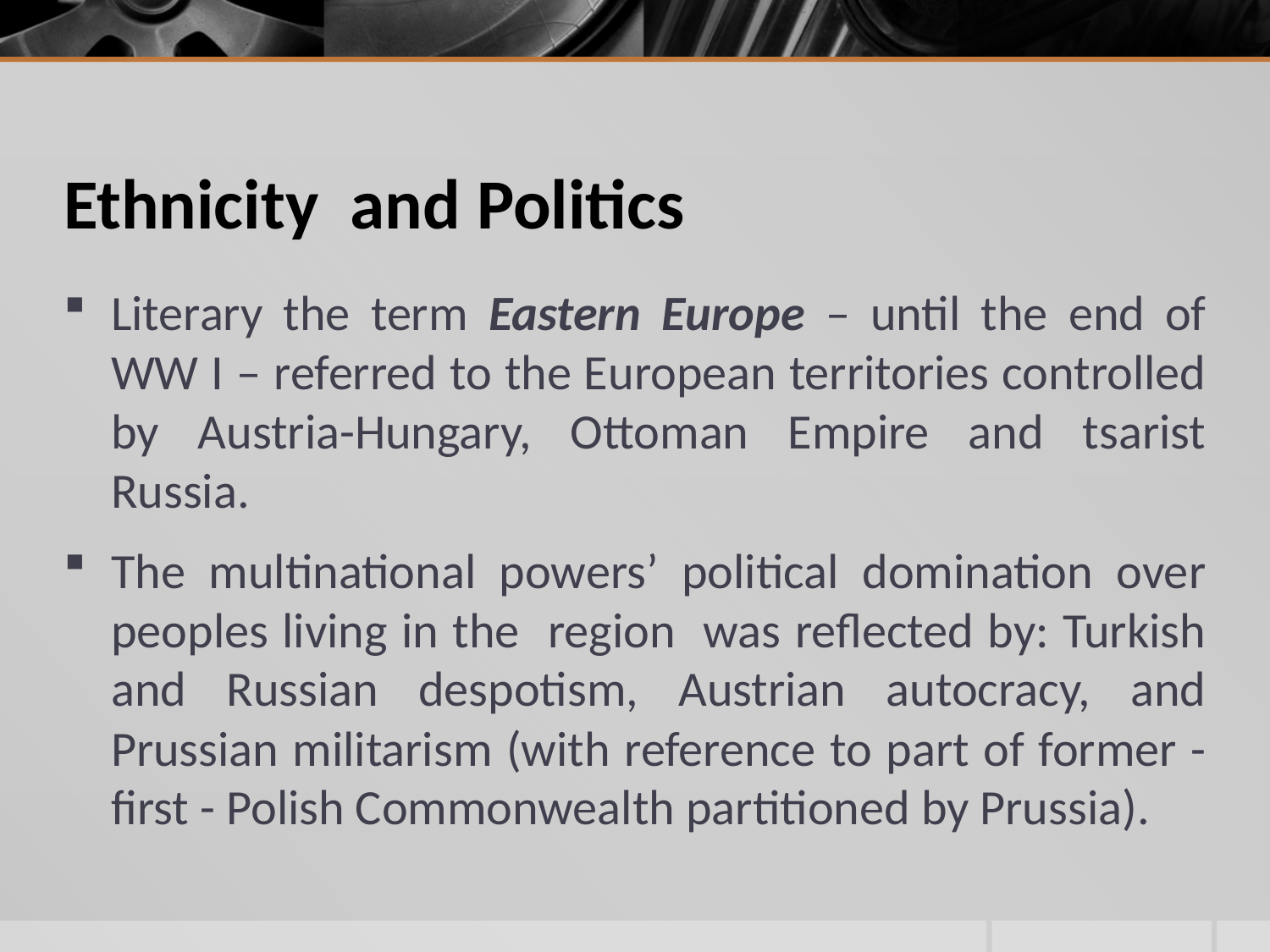

# Ethnicity  and Politics
Literary the term Eastern Europe – until the end of WW I – referred to the European territories controlled by Austria-Hungary, Ottoman Empire and tsarist Russia.
The multinational powers’ political domination over peoples living in the  region  was reflected by: Turkish and Russian despotism, Austrian autocracy, and Prussian militarism (with reference to part of former - first - Polish Commonwealth partitioned by Prussia).